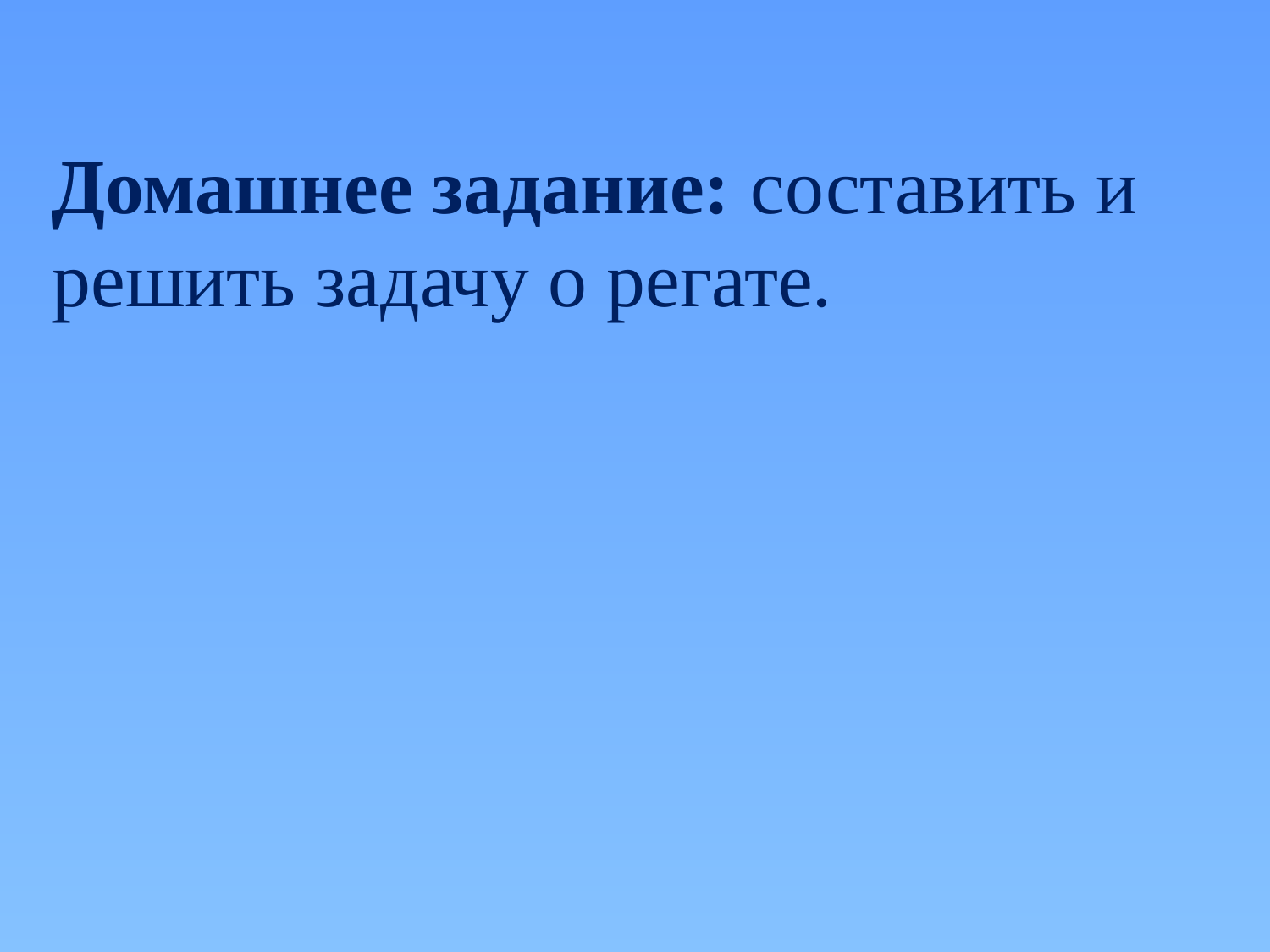

Домашнее задание: составить и решить задачу о регате.